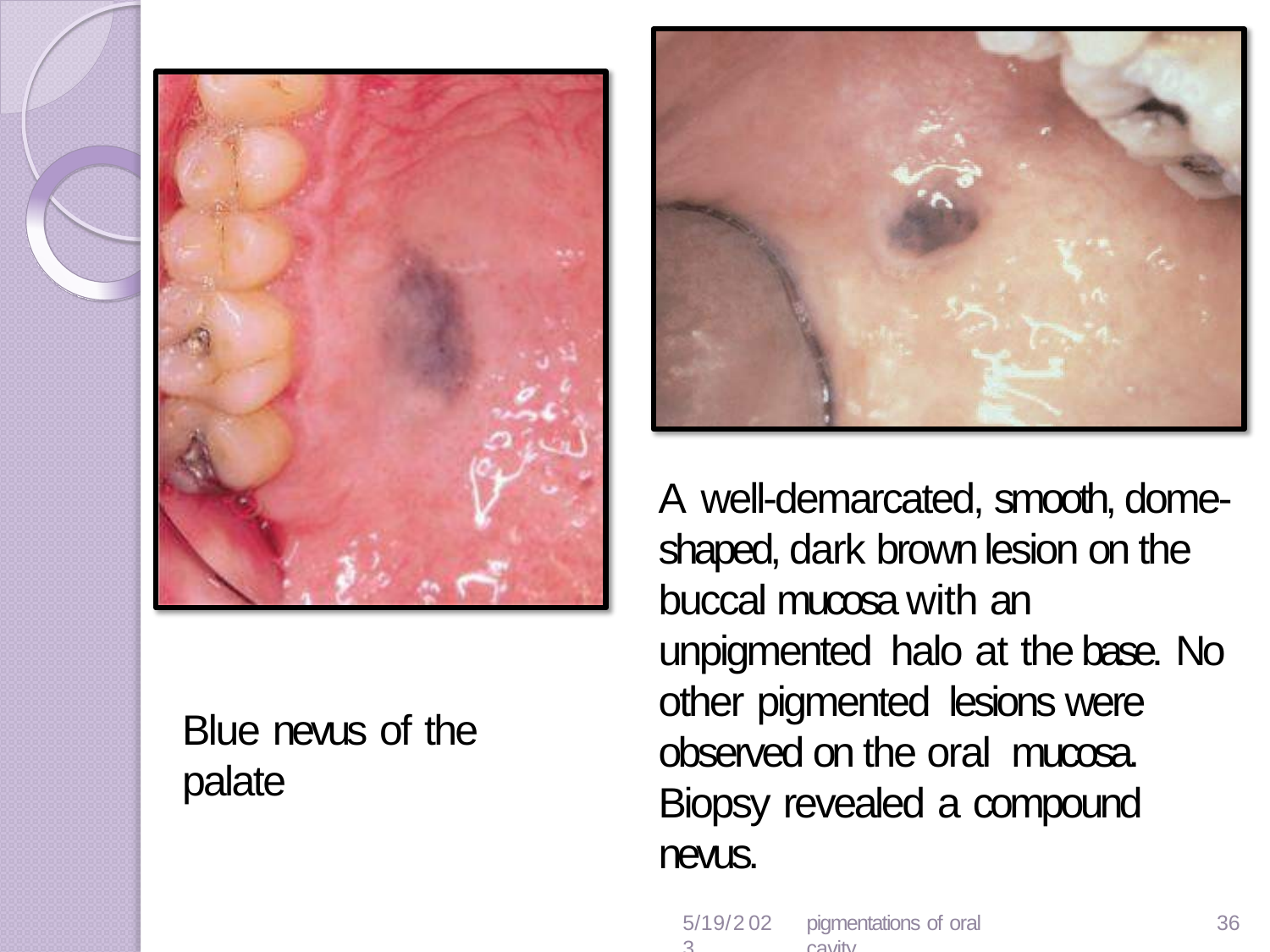

A well-demarcated, smooth, dome-  shaped, dark brown lesion on the  buccal mucosa with an unpigmented  halo at the base. No other pigmented  lesions were observed on the oral  mucosa. Biopsy revealed a compound  nevus.
Blue nevus of the palate
5/19/2023
pigmentations of oral cavity
36